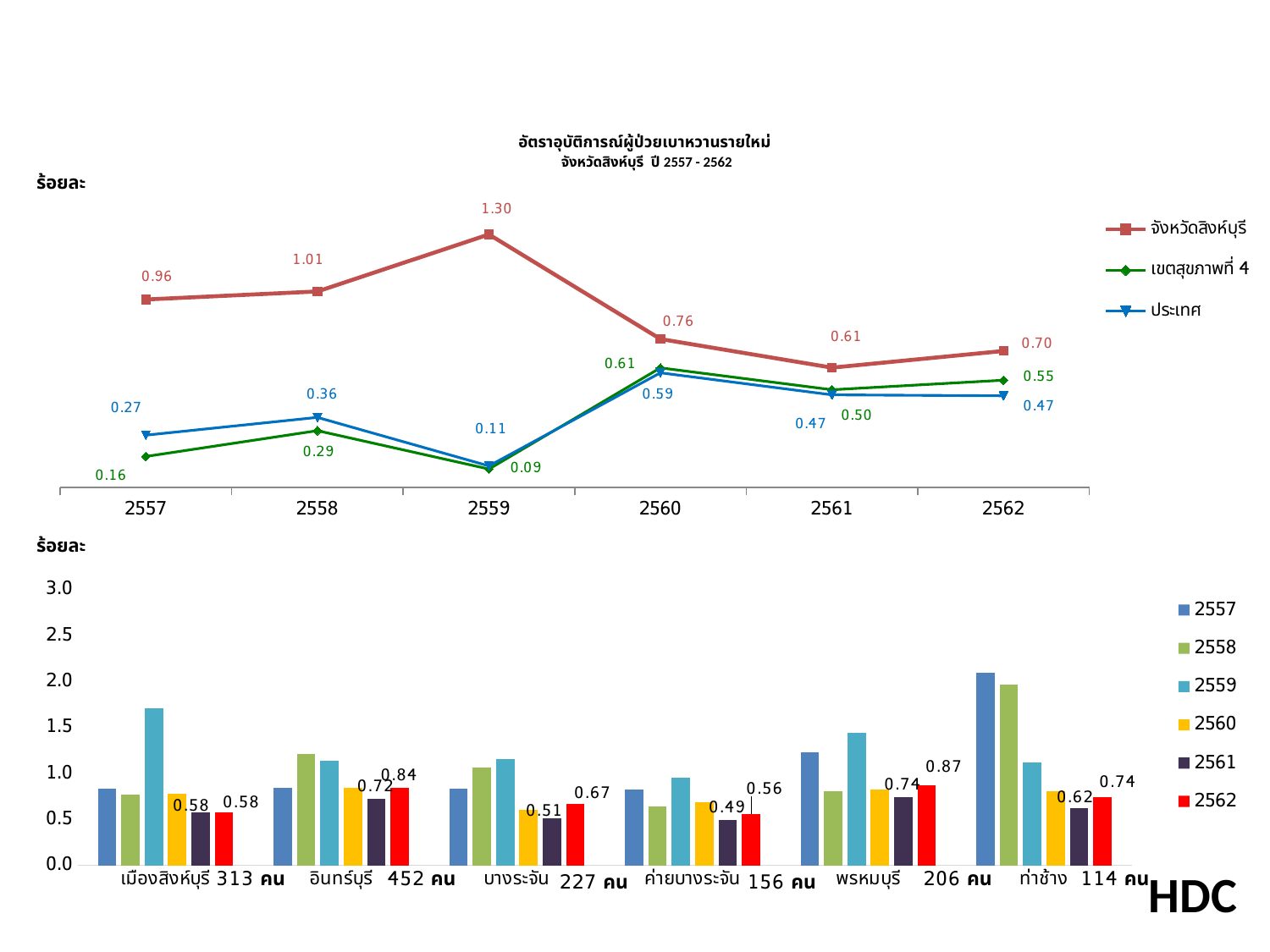

# อัตราอุบัติการณ์ผู้ป่วยเบาหวานรายใหม่ จังหวัดสิงห์บุรี  ปี 2557 - 2562
ร้อยละ

### Chart

| Category | จังหวัดสิงห์บุรี | เขตสุขภาพที่ 4 | ประเทศ |
|---|---|---|---|
| 2557 | 0.9639115024509923 | 0.158868770187381 | 0.26799289918800756 |
| 2558 | 1.0051250224250035 | 0.2910777976008862 | 0.35924761485097145 |
| 2559 | 1.297498581770048 | 0.09448333080325673 | 0.11020303186122356 |
| 2560 | 0.7612379571670311 | 0.613474686959384 | 0.5880258398492804 |
| 2561 | 0.6143238800832028 | 0.5010303173317261 | 0.4749237859499458 |
| 2562 | 0.7 | 0.55 | 0.47 |
ร้อยละ

### Chart

| Category | 2557 | 2558 | 2559 | 2560 | 2561 | 2562 |
|---|---|---|---|---|---|---|
| เมืองสิงห์บุรี | 0.83 | 0.77 | 1.71 | 0.78 | 0.58 | 0.57955450219416 |
| อินทร์บุรี | 0.84 | 1.21 | 1.14 | 0.84 | 0.72 | 0.8428904428904429 |
| บางระจัน | 0.83 | 1.06 | 1.16 | 0.6 | 0.51 | 0.6666470881912425 |
| ค่ายบางระจัน | 0.82 | 0.64 | 0.95 | 0.69 | 0.49 | 0.5582194231732627 |
| พรหมบุรี | 1.23 | 0.81 | 1.44 | 0.82 | 0.74 | 0.8729553351978981 |
| ท่าช้าง | 2.09 | 1.97 | 1.12 | 0.81 | 0.62 | 0.7428645901212042 |
HDC
313 คน
452 คน
206 คน
114 คน
227 คน
156 คน